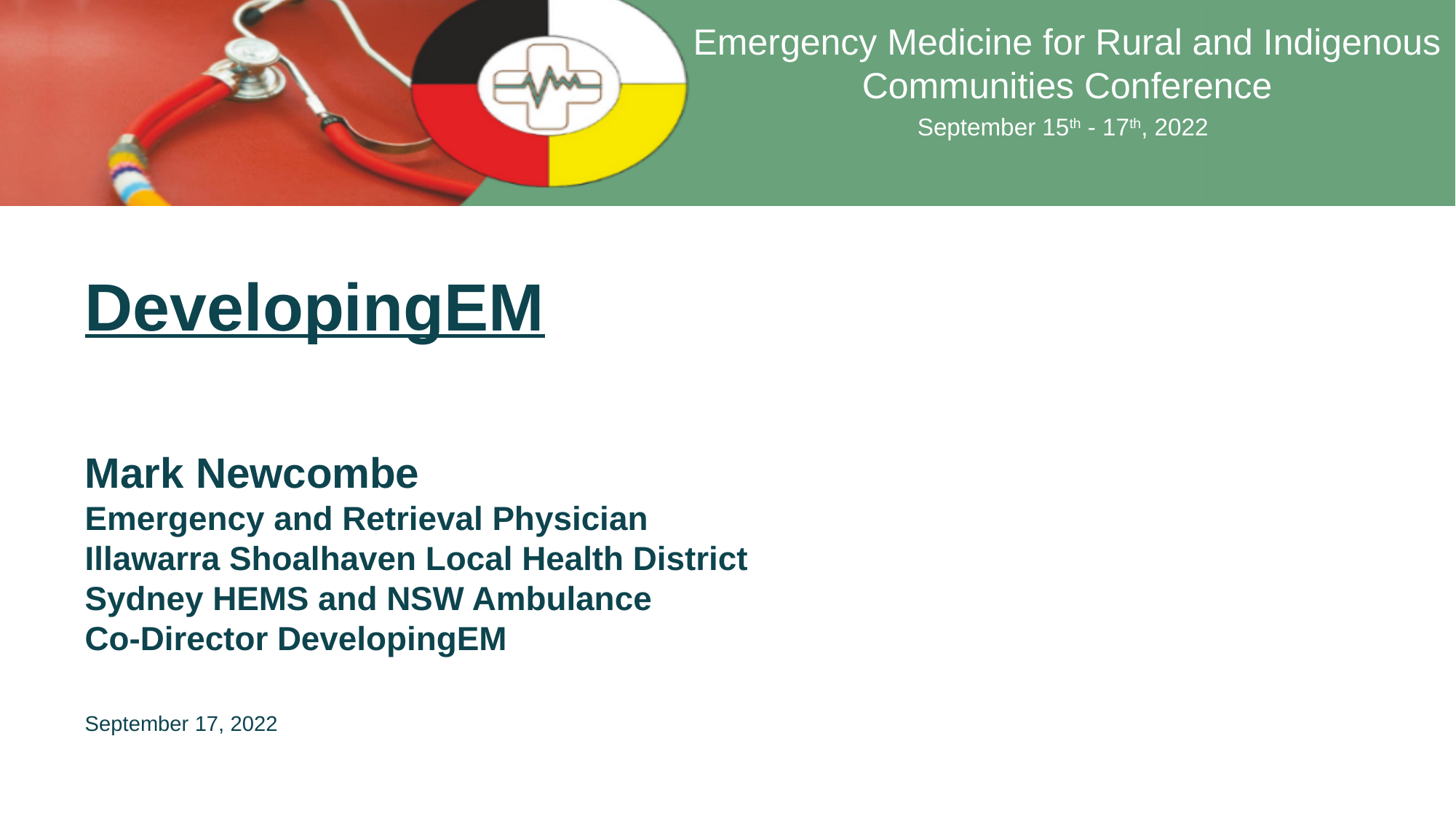

DevelopingEM
Mark Newcombe
Emergency and Retrieval Physician
Illawarra Shoalhaven Local Health District
Sydney HEMS and NSW Ambulance
Co-Director DevelopingEM

September 17, 2022